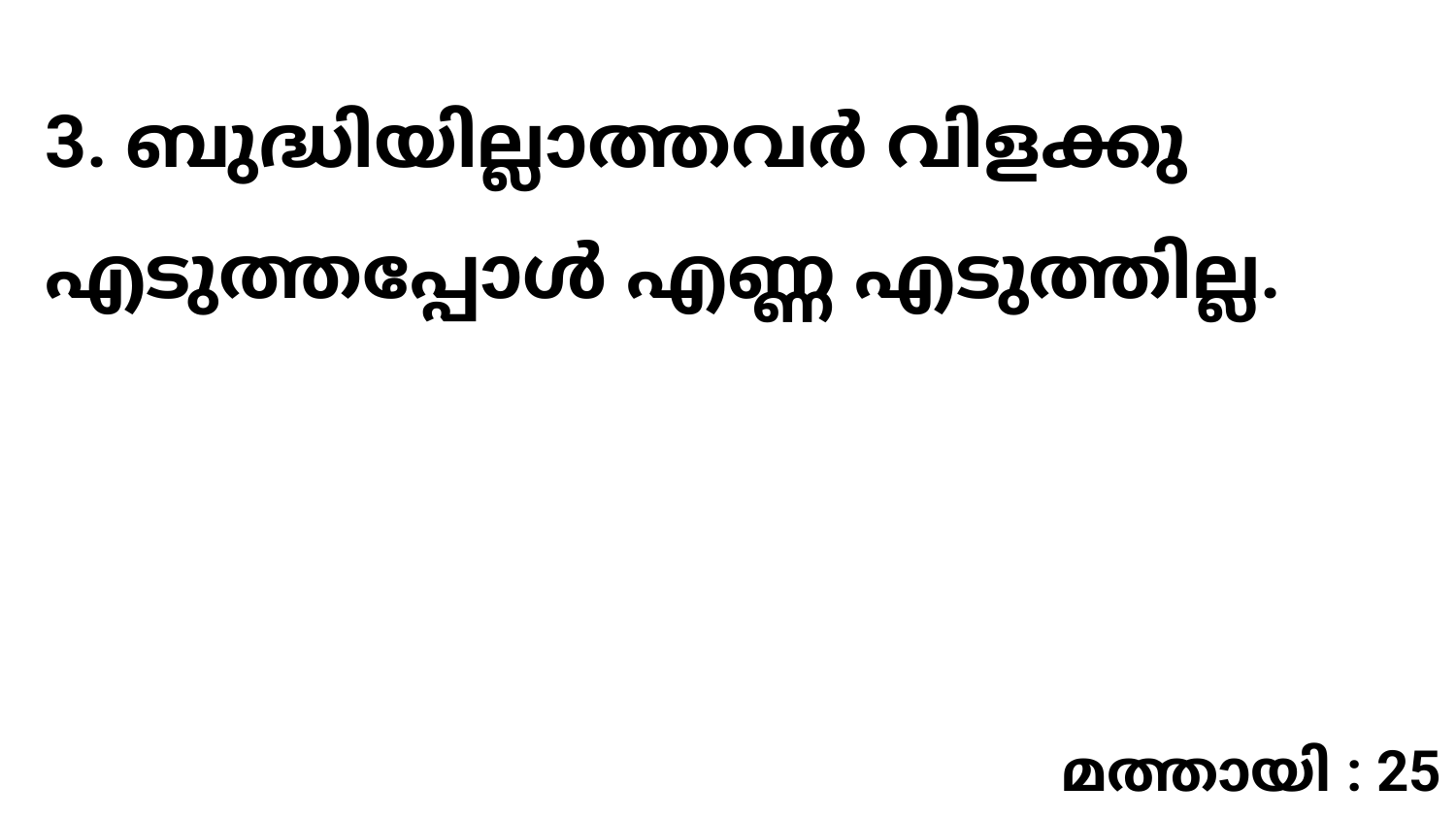

3. ബുദ്ധിയില്ലാത്തവർ വിളക്കു എടുത്തപ്പോൾ എണ്ണ എടുത്തില്ല.
മത്തായി : 25